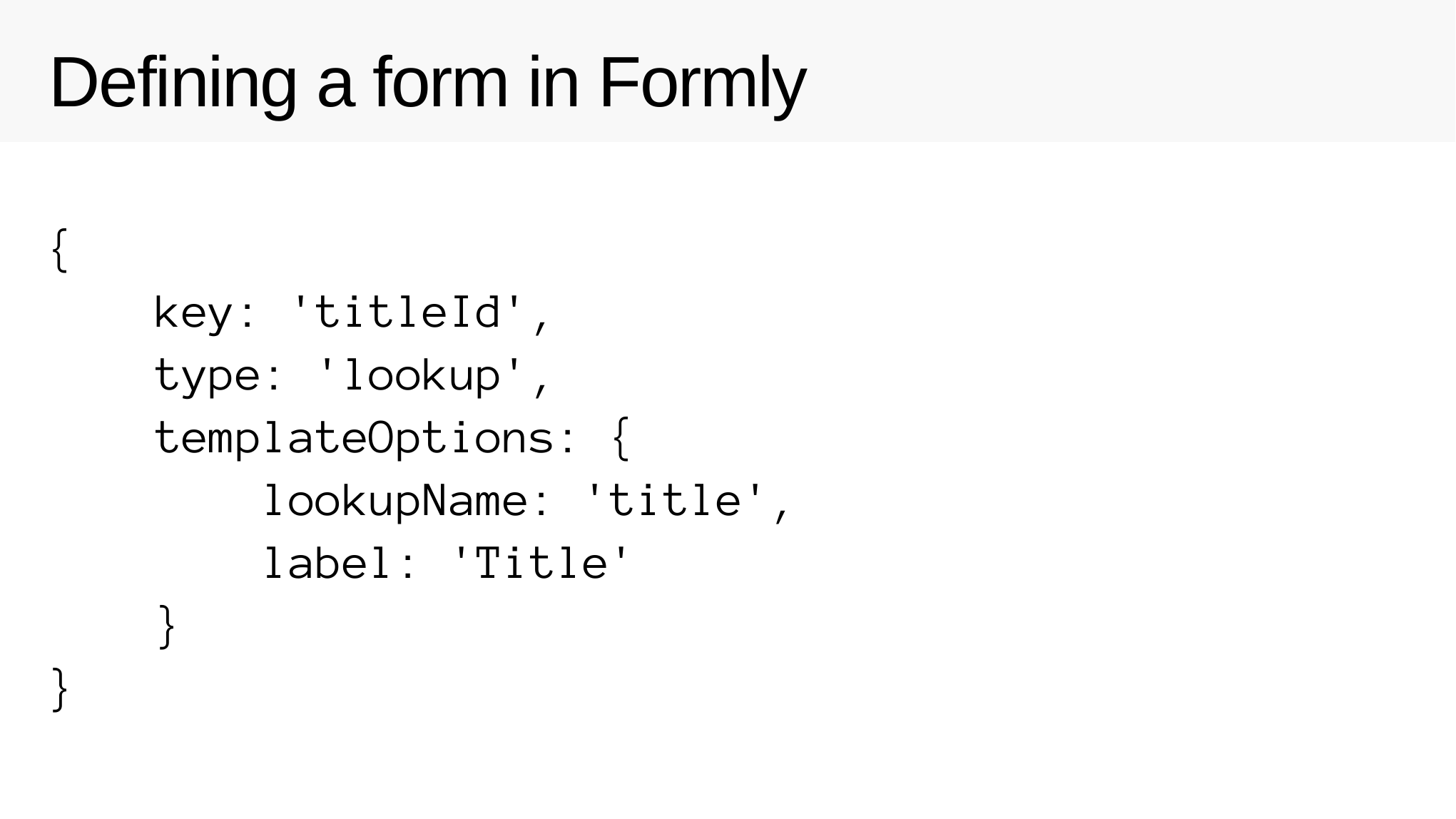

# Defining a form in Formly

{
	key: 'titleId',
	type: 'lookup',
	templateOptions: {
		lookupName: 'title',
		label: 'Title'
	}
}